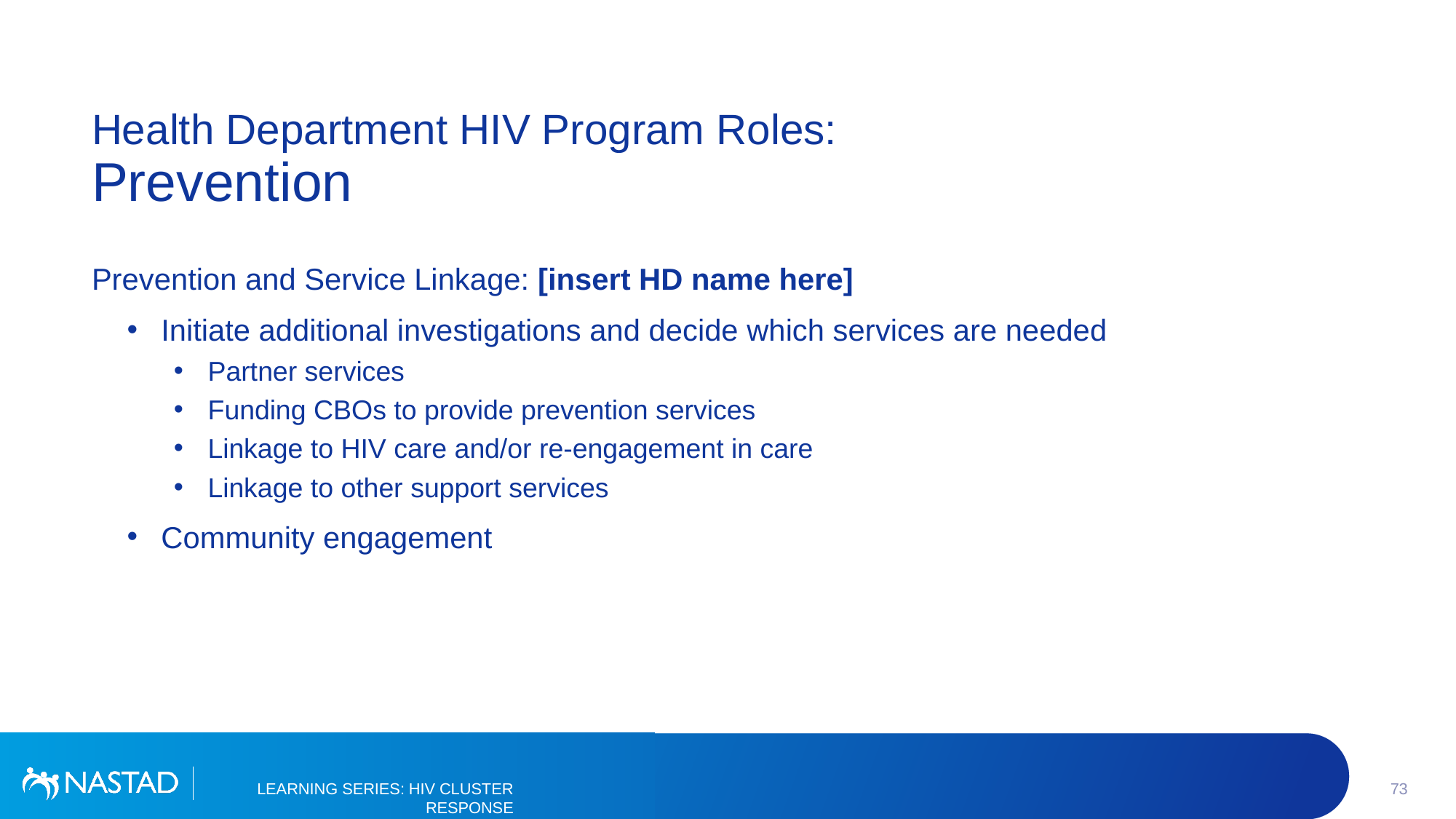

# Health Department HIV Program Roles: Prevention
Prevention and Service Linkage: [insert HD name here]
Initiate additional investigations and decide which services are needed
Partner services
Funding CBOs to provide prevention services
Linkage to HIV care and/or re-engagement in care
Linkage to other support services
Community engagement
73